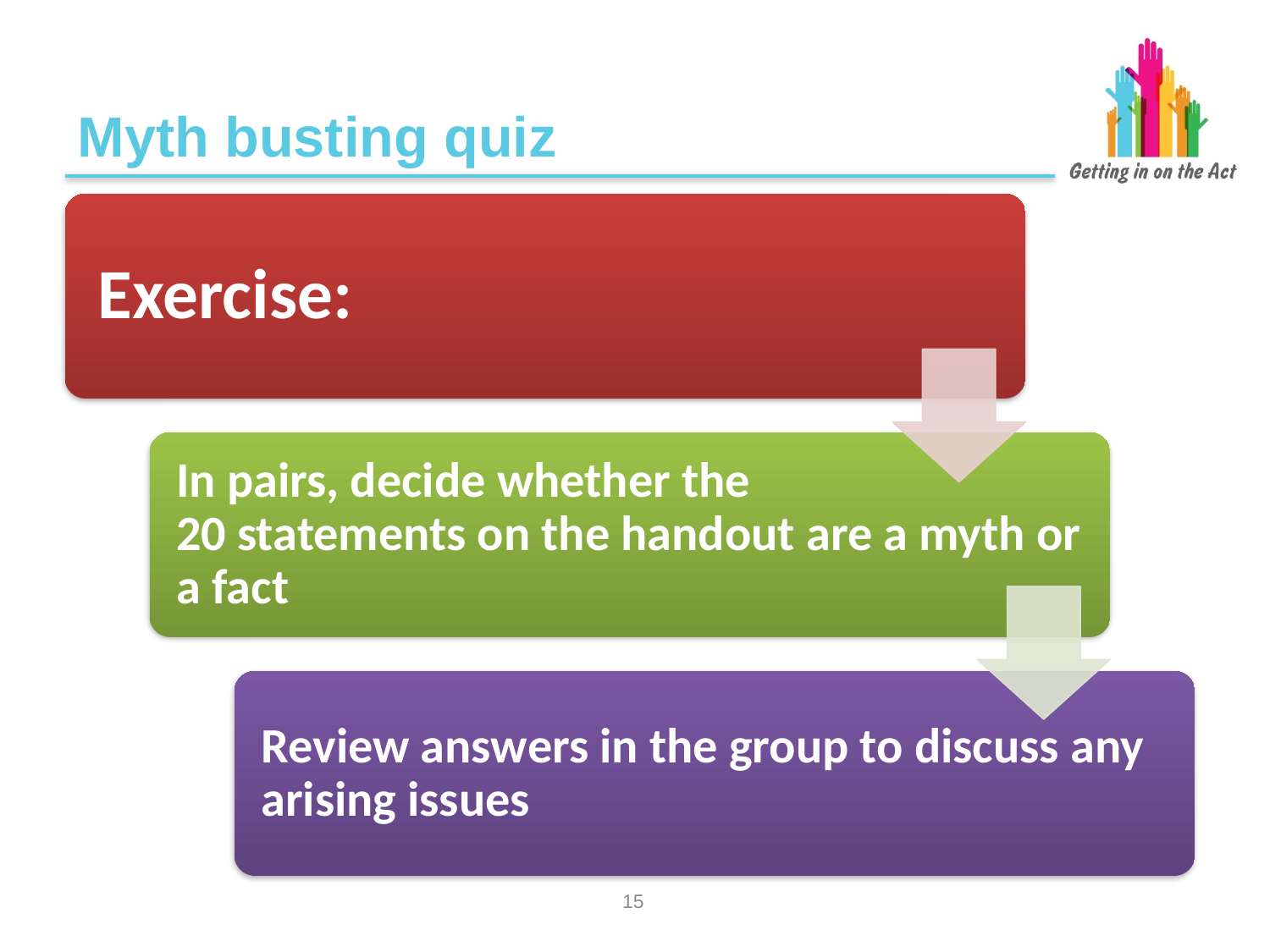

# Myth busting quiz
Exercise:
In pairs, decide whether the
20 statements on the handout are a myth or a fact
Review answers in the group to discuss any arising issues

15